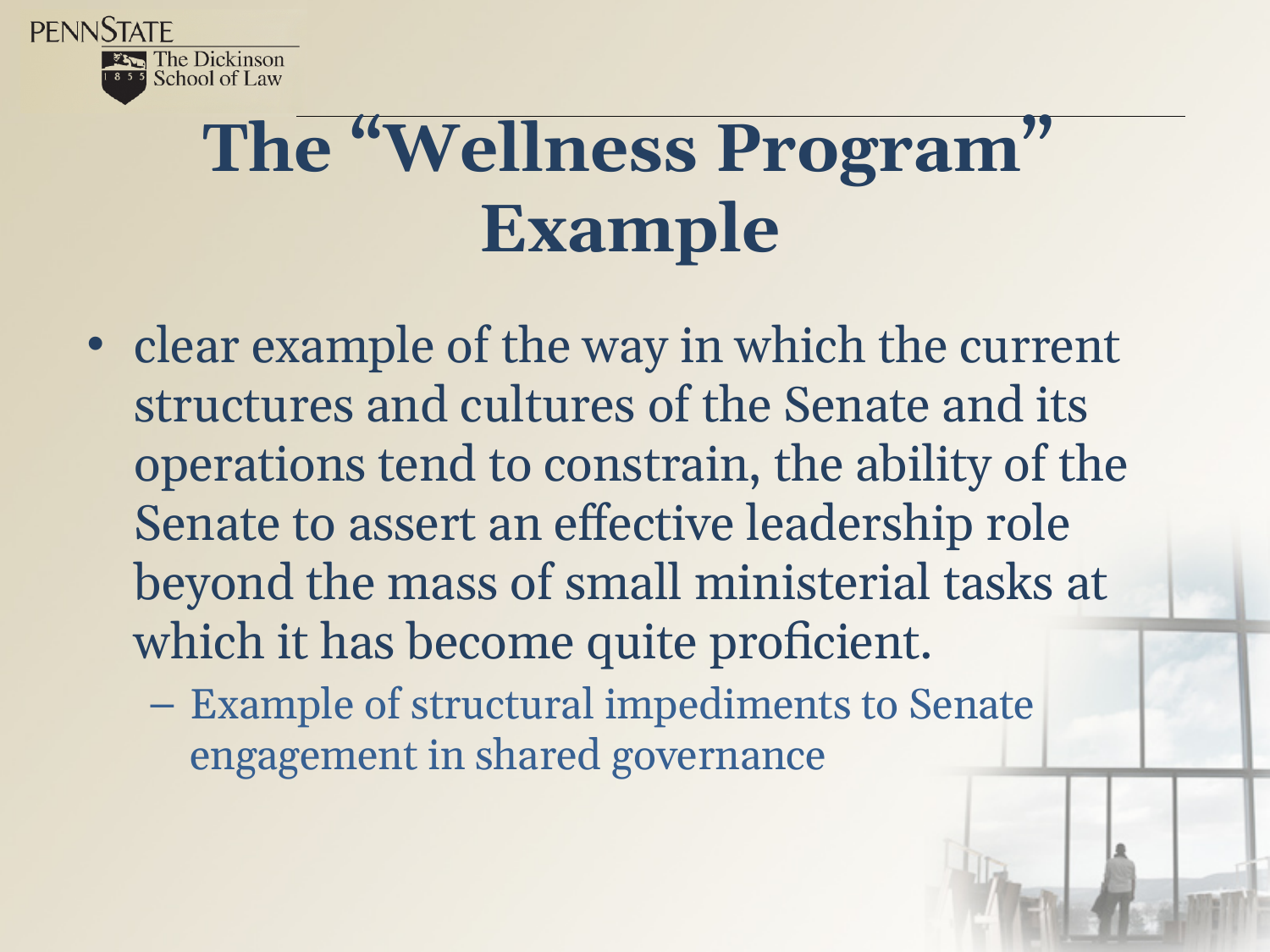

# The “Wellness Program” Example
clear example of the way in which the current structures and cultures of the Senate and its operations tend to constrain, the ability of the Senate to assert an effective leadership role beyond the mass of small ministerial tasks at which it has become quite proficient.
Example of structural impediments to Senate engagement in shared governance